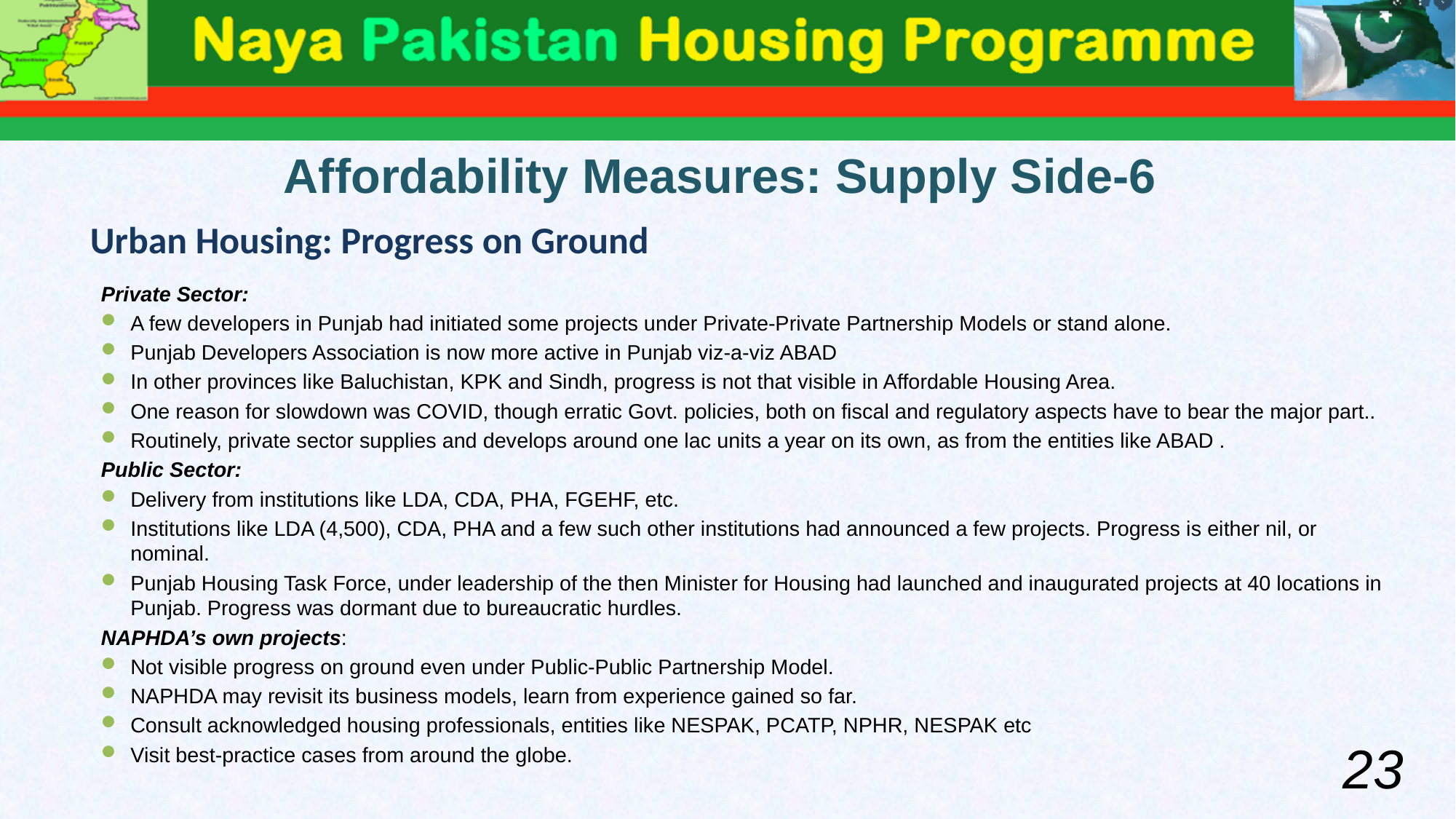

Affordability Measures: Supply Side-6
# Urban Housing: Progress on Ground
Private Sector:
A few developers in Punjab had initiated some projects under Private-Private Partnership Models or stand alone.
Punjab Developers Association is now more active in Punjab viz-a-viz ABAD
In other provinces like Baluchistan, KPK and Sindh, progress is not that visible in Affordable Housing Area.
One reason for slowdown was COVID, though erratic Govt. policies, both on fiscal and regulatory aspects have to bear the major part..
Routinely, private sector supplies and develops around one lac units a year on its own, as from the entities like ABAD .
Public Sector:
Delivery from institutions like LDA, CDA, PHA, FGEHF, etc.
Institutions like LDA (4,500), CDA, PHA and a few such other institutions had announced a few projects. Progress is either nil, or nominal.
Punjab Housing Task Force, under leadership of the then Minister for Housing had launched and inaugurated projects at 40 locations in Punjab. Progress was dormant due to bureaucratic hurdles.
NAPHDA’s own projects:
Not visible progress on ground even under Public-Public Partnership Model.
NAPHDA may revisit its business models, learn from experience gained so far.
Consult acknowledged housing professionals, entities like NESPAK, PCATP, NPHR, NESPAK etc
Visit best-practice cases from around the globe.
23